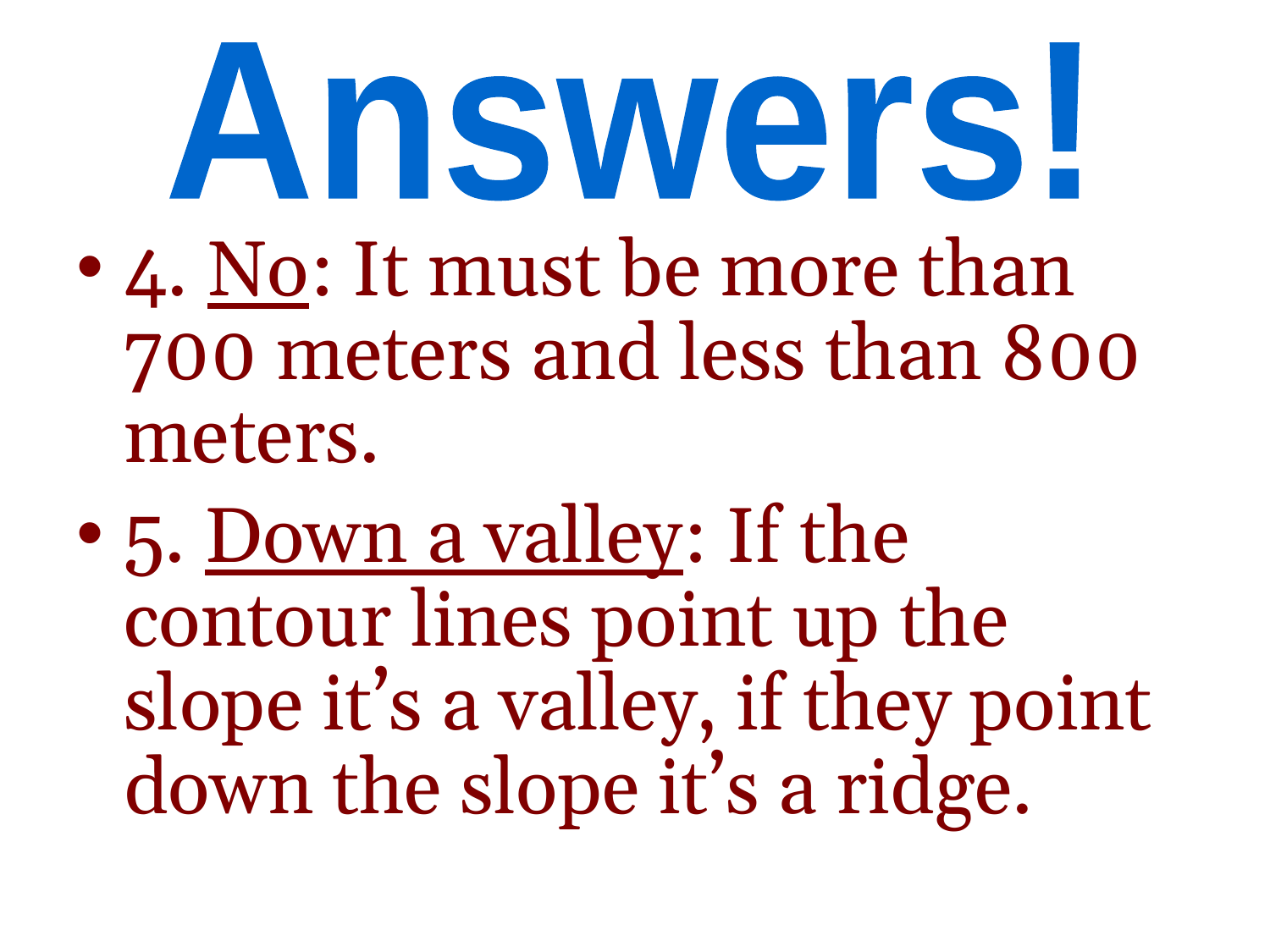

Answers!
4. No: It must be more than 700 meters and less than 800 meters.
5. Down a valley: If the contour lines point up the slope it’s a valley, if they point down the slope it’s a ridge.